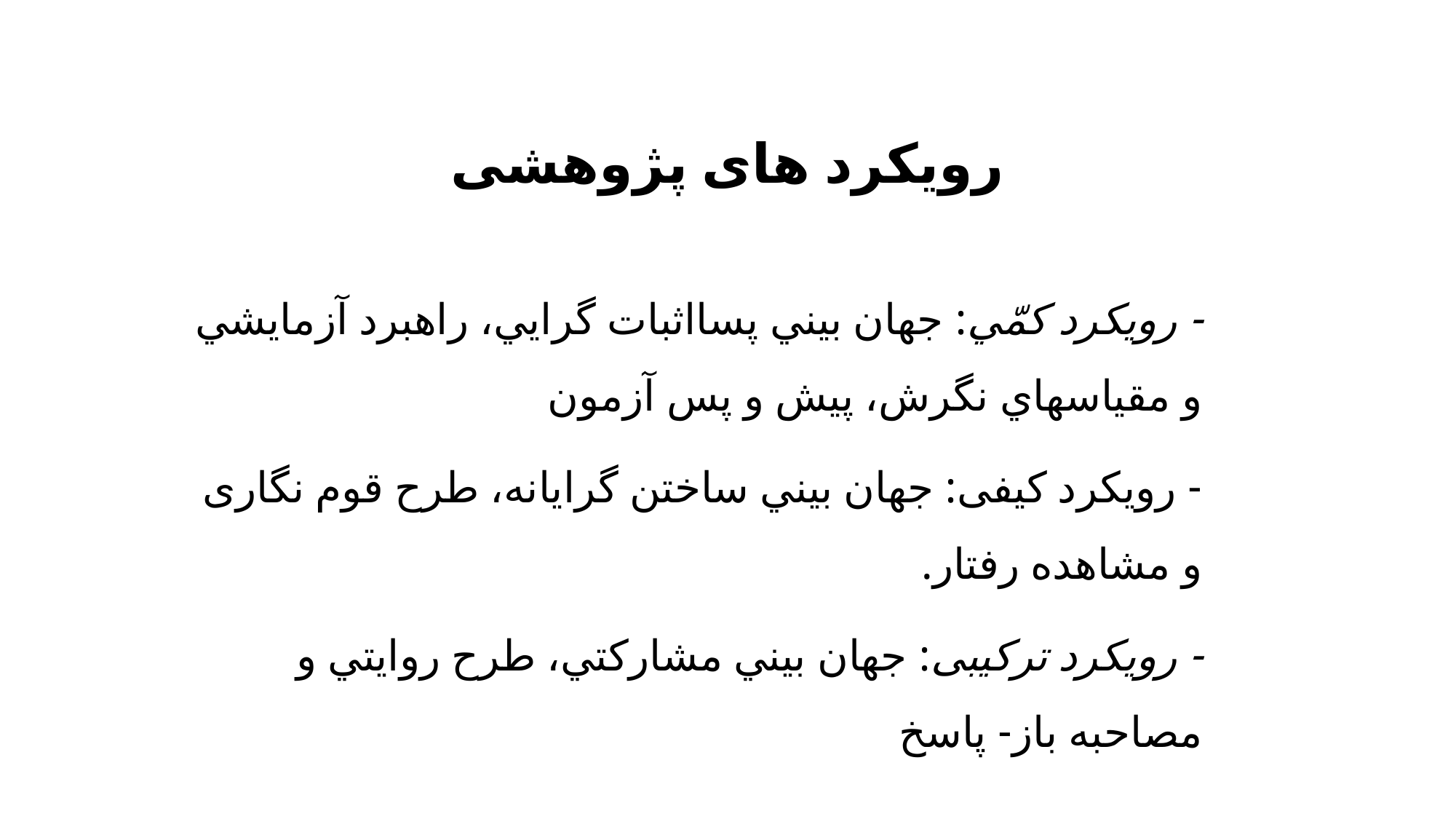

# رویکرد های پژوهشی
- رويكرد کمّي: جهان بيني پسااثبات گرايي، راهبرد آزمايشي و مقياسهاي نگرش، پيش و پس آزمون
- رویکرد کیفی: جهان بيني ساختن گرايانه، طرح قوم نگاری و مشاهده رفتار.
- رويكرد ترکیبی: جهان بيني مشاركتي، طرح روايتي و مصاحبه باز- پاسخ